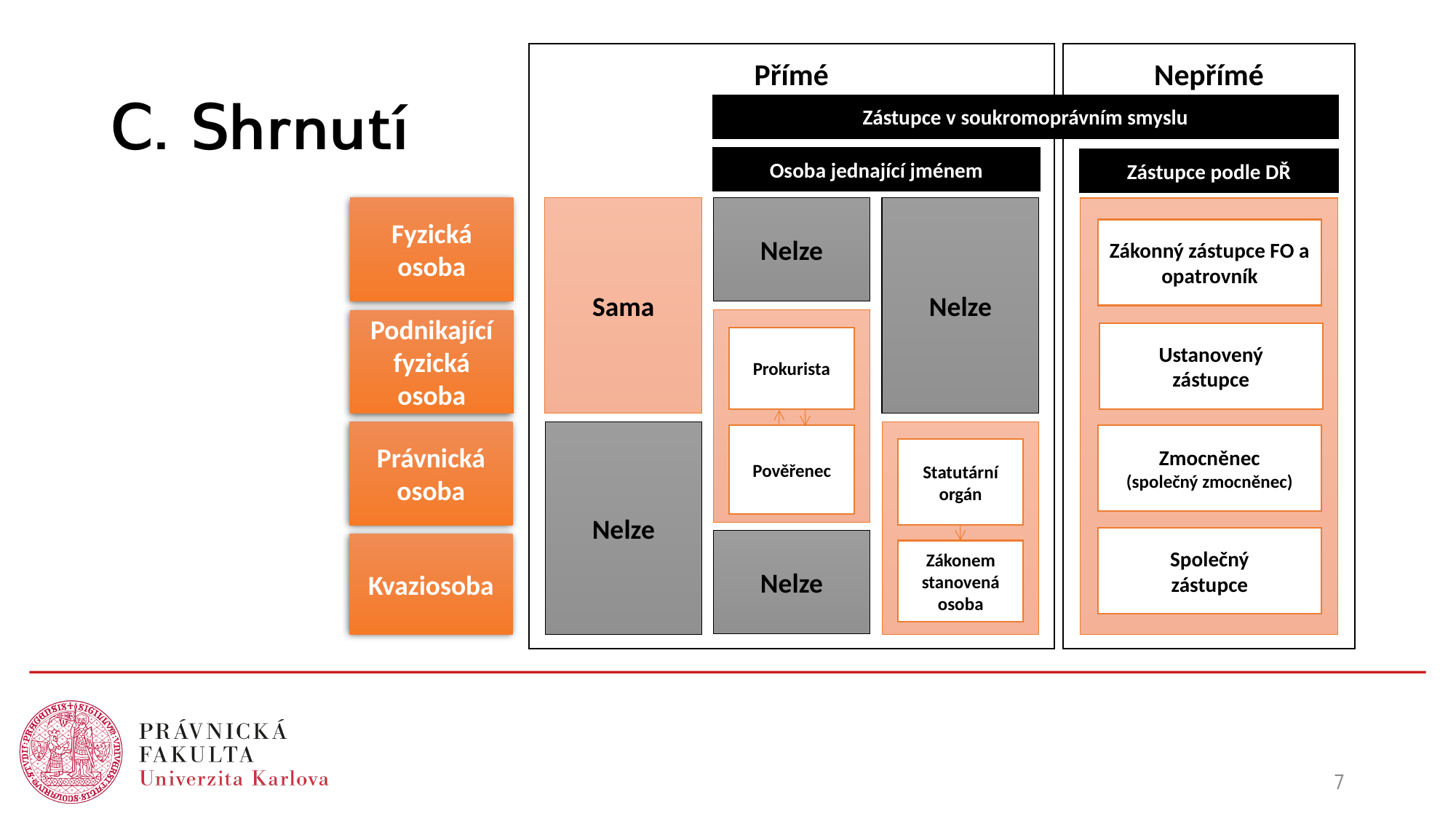

# C. Shrnutí
Přímé

Nepřímé

Zástupce v soukromoprávním smyslu
Osoba jednající jménem
Zástupce podle DŘ
Sama
Fyzická osoba
Nelze
Nelze

Zákonný zástupce FO a opatrovník

Podnikající fyzická osoba
Ustanovený
zástupce
Prokurista
Právnická osoba
Nelze

Pověřenec
Zmocněnec
(společný zmocněnec)
Statutární orgán
Společný
zástupce
Nelze
Kvaziosoba
Zákonem stanovená osoba
7